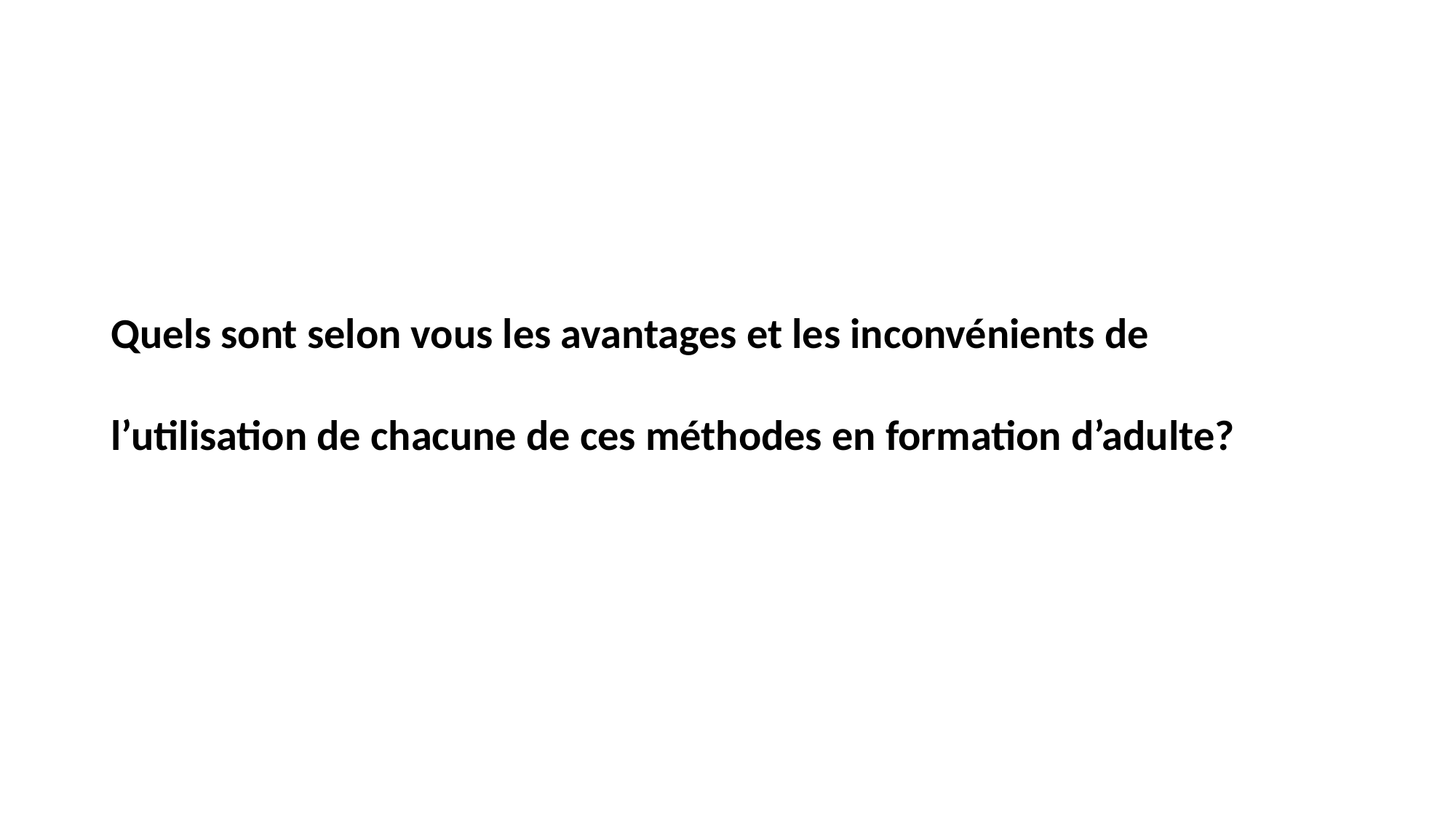

#

Quels sont selon vous les avantages et les inconvénients de l’utilisation de chacune de ces méthodes en formation d’adulte?